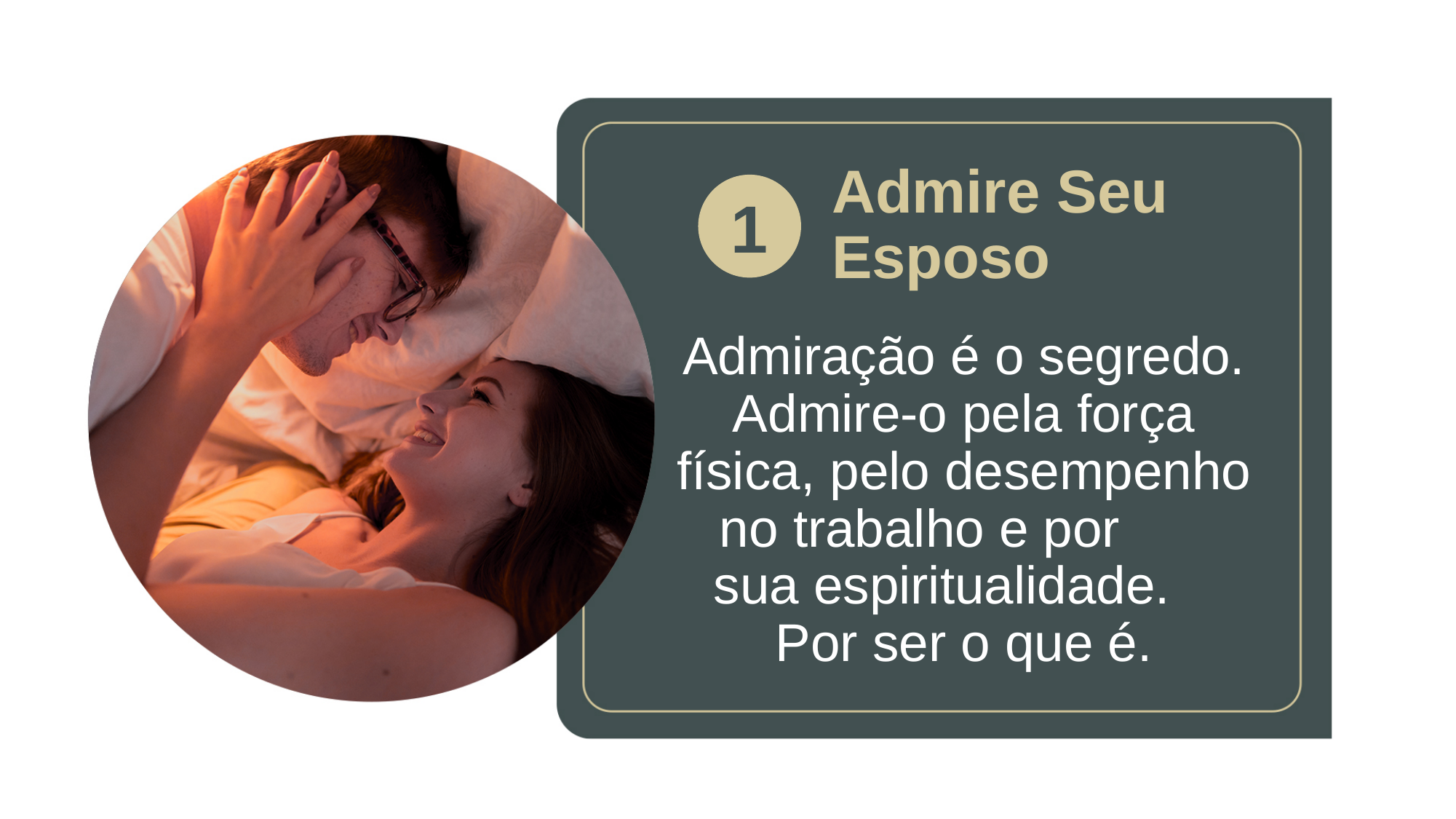

# Admire Seu Esposo
1
Admiração é o segredo. Admire-o pela força física, pelo desempenho no trabalho e por       sua espiritualidade.    Por ser o que é.